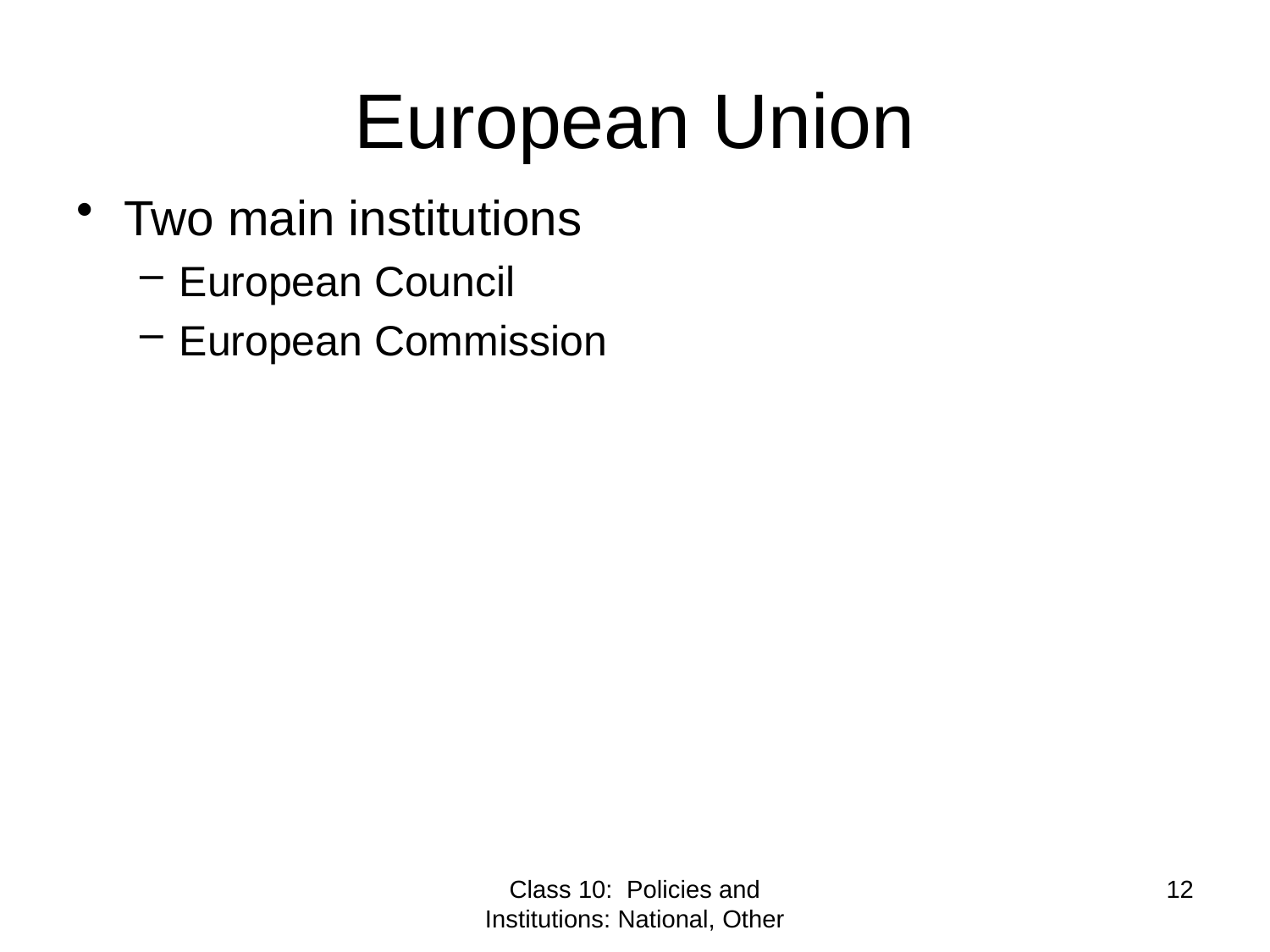

# European Union
Two main institutions
European Council
European Commission
Class 10:  Policies and Institutions: National, Other
12